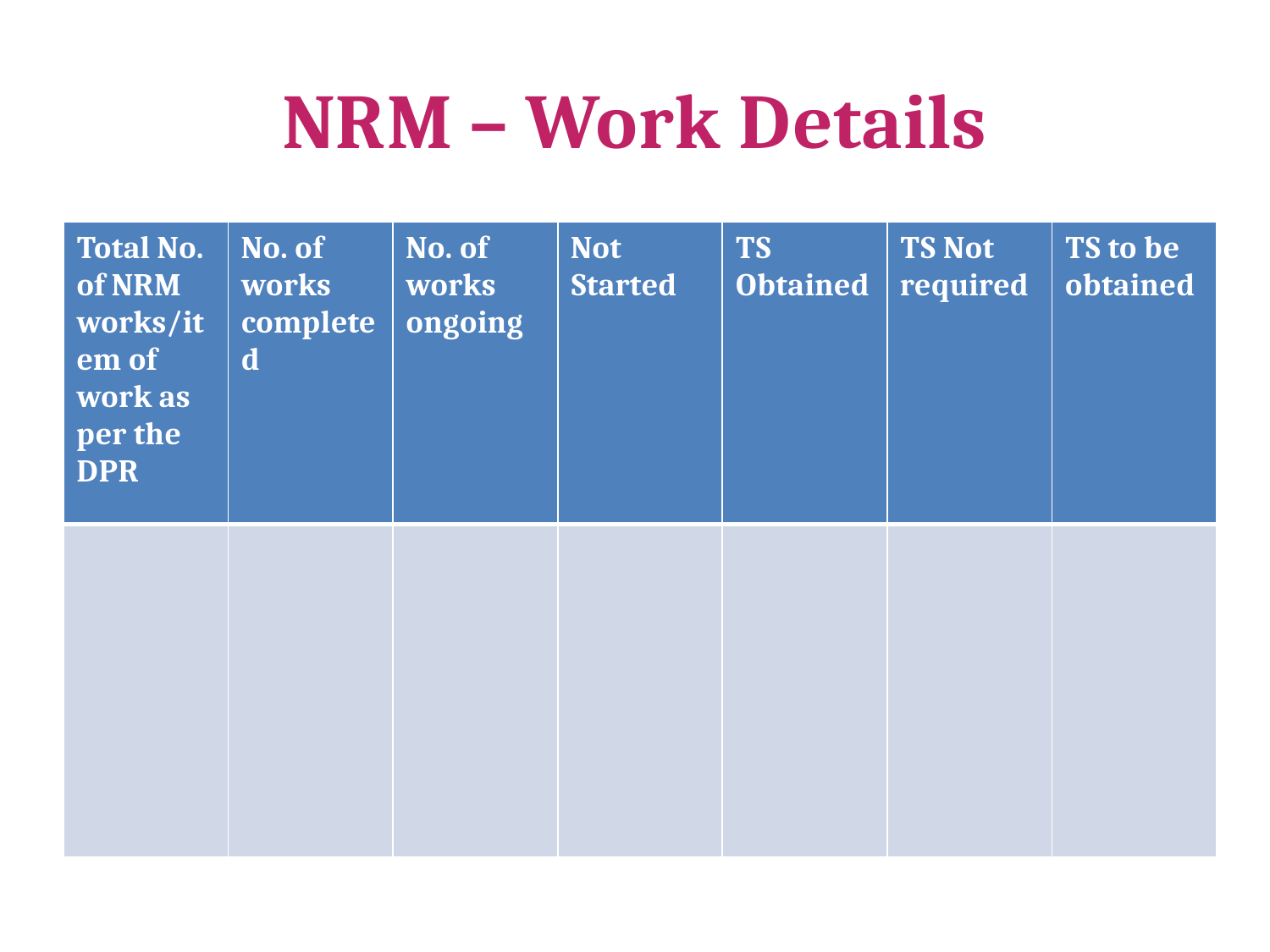

# NRM – Work Details
| Total No. of NRM works/item of work as per the DPR | No. of works completed | No. of works ongoing | Not Started | TS Obtained | TS Not required | TS to be obtained |
| --- | --- | --- | --- | --- | --- | --- |
|  |  |  |  |  |  |  |